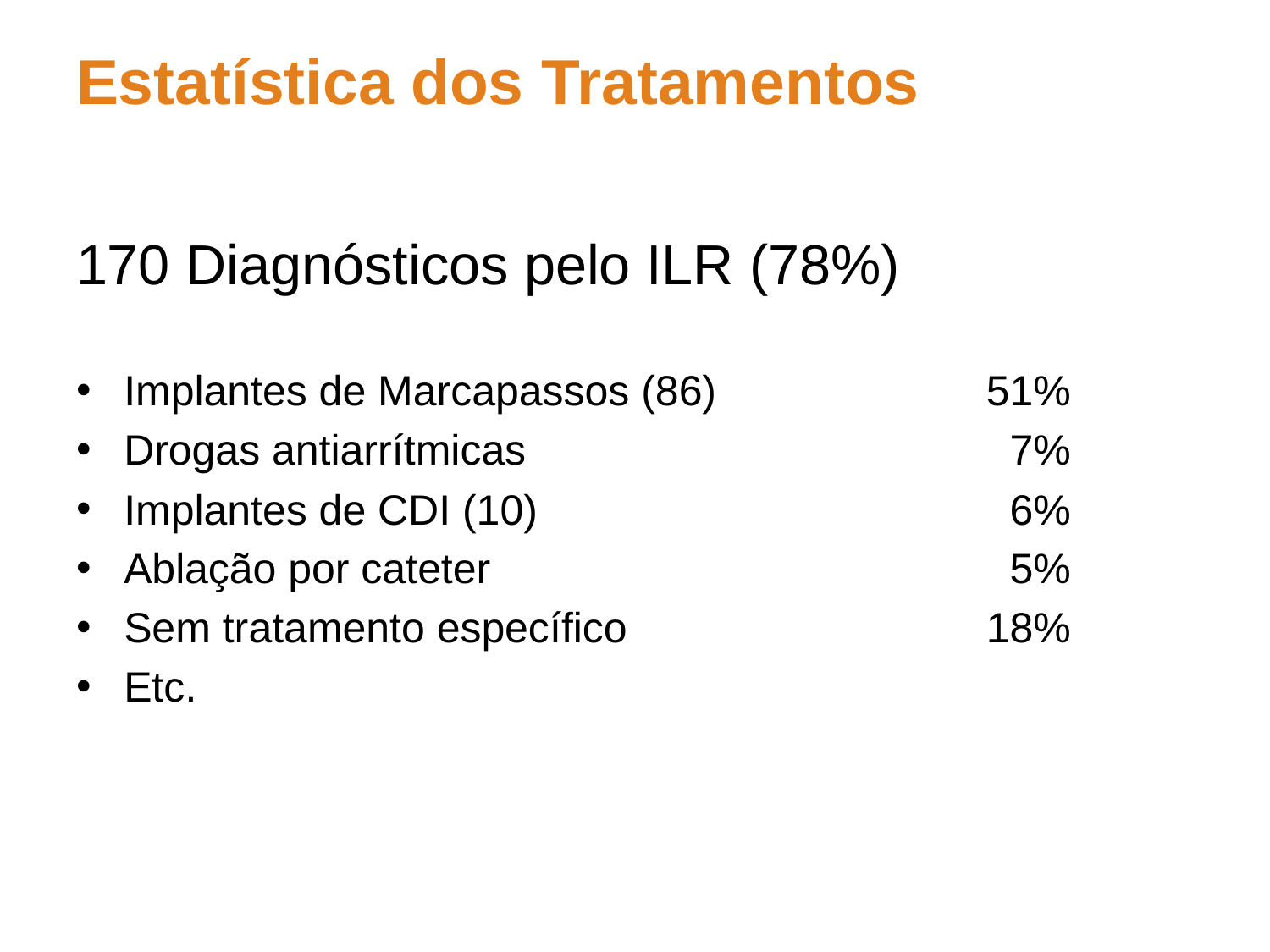

# Estatística dos Tratamentos
170 Diagnósticos pelo ILR (78%)

Implantes de Marcapassos (86)	51%
Drogas antiarrítmicas	7%
Implantes de CDI (10)	6%
Ablação por cateter	5%
Sem tratamento específico	18%
Etc.